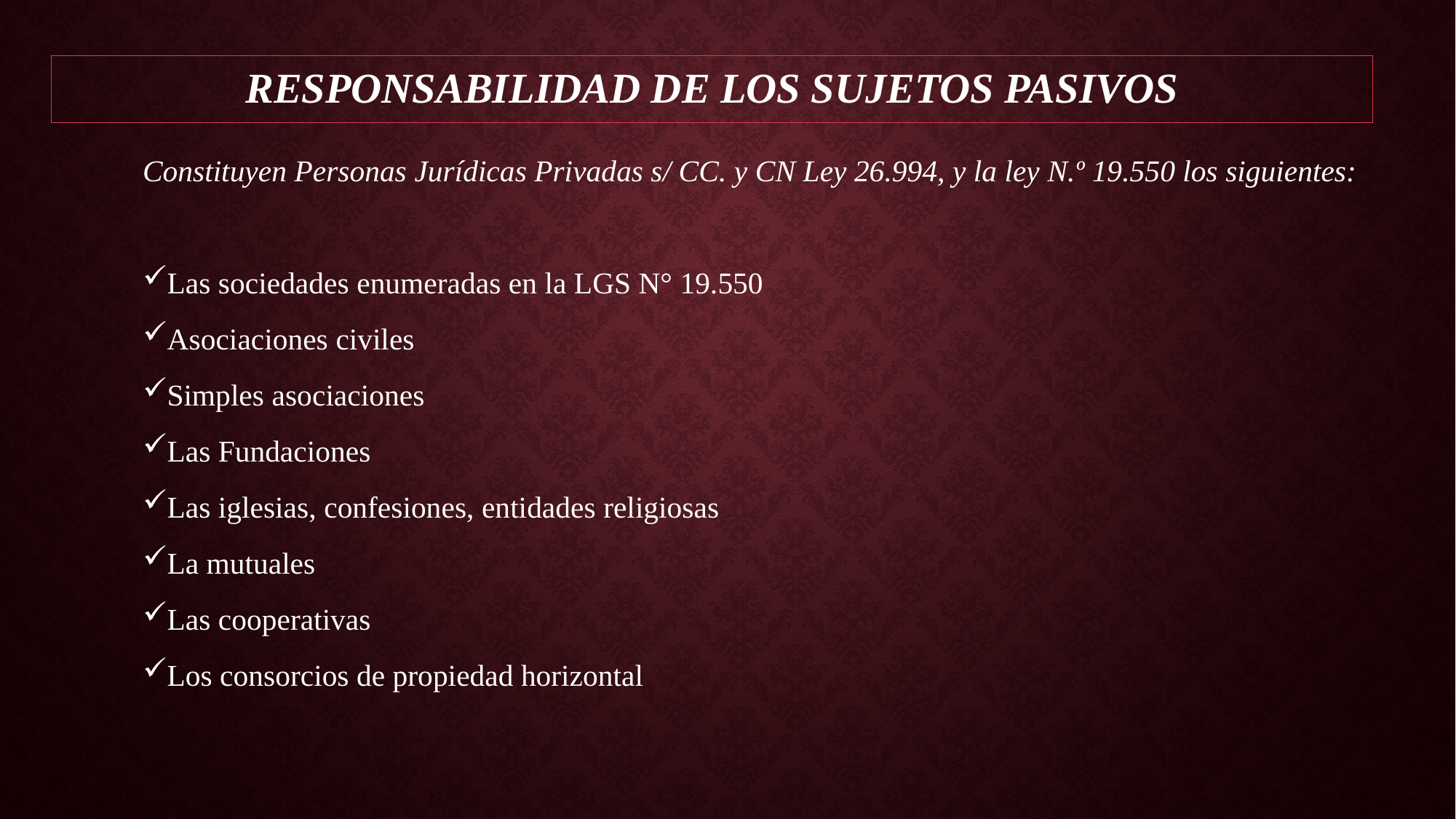

# Responsabilidad de los sujetos pasivos
Constituyen Personas Jurídicas Privadas s/ CC. y CN Ley 26.994, y la ley N.º 19.550 los siguientes:

Las sociedades enumeradas en la LGS N° 19.550
Asociaciones civiles
Simples asociaciones
Las Fundaciones
Las iglesias, confesiones, entidades religiosas
La mutuales
Las cooperativas
Los consorcios de propiedad horizontal